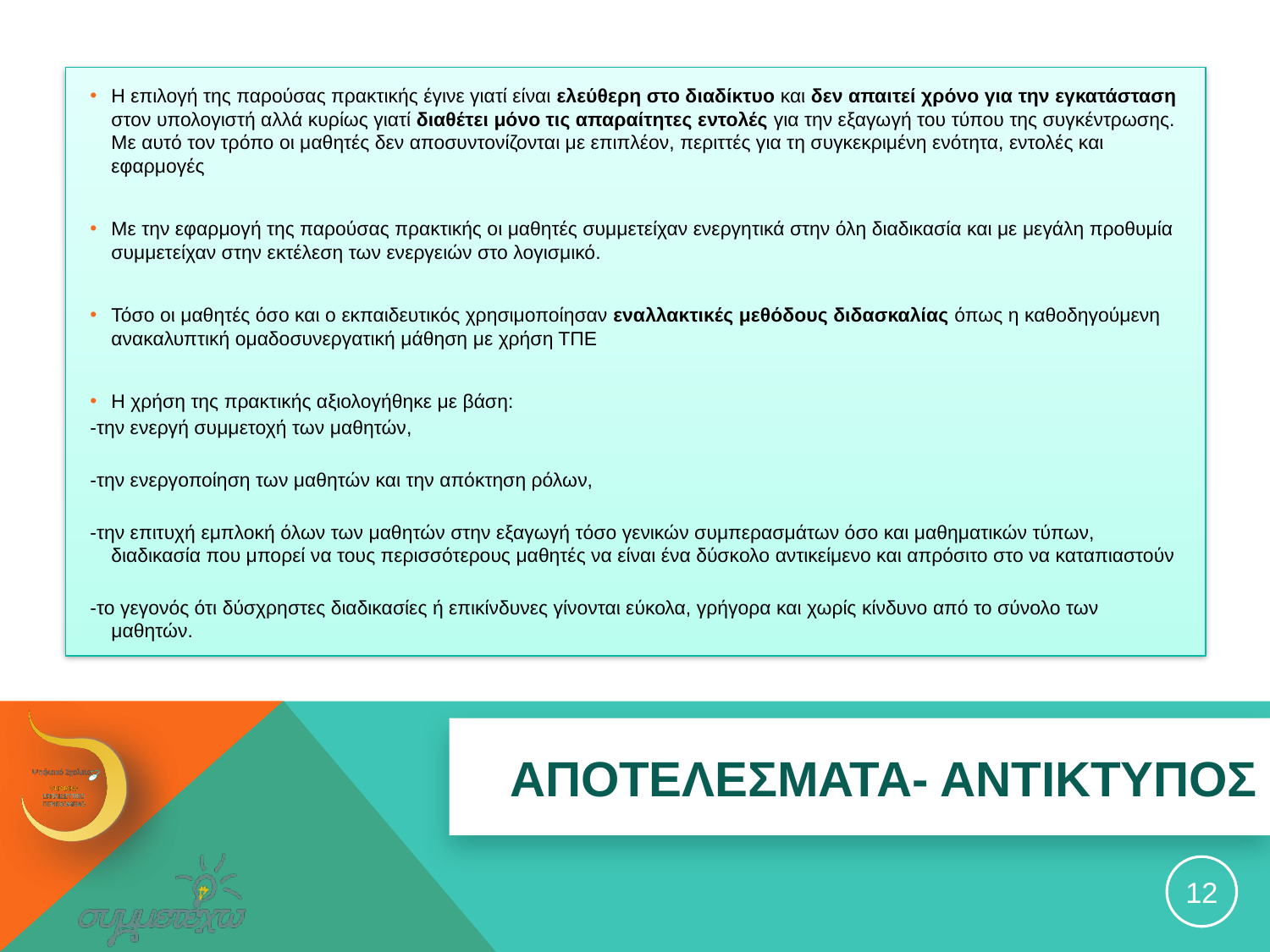

Η επιλογή της παρούσας πρακτικής έγινε γιατί είναι ελεύθερη στο διαδίκτυο και δεν απαιτεί χρόνο για την εγκατάσταση στον υπολογιστή αλλά κυρίως γιατί διαθέτει μόνο τις απαραίτητες εντολές για την εξαγωγή του τύπου της συγκέντρωσης. Με αυτό τον τρόπο οι μαθητές δεν αποσυντονίζονται με επιπλέον, περιττές για τη συγκεκριμένη ενότητα, εντολές και εφαρμογές

Με την εφαρμογή της παρούσας πρακτικής οι μαθητές συμμετείχαν ενεργητικά στην όλη διαδικασία και με μεγάλη προθυμία συμμετείχαν στην εκτέλεση των ενεργειών στο λογισμικό.

Τόσο οι μαθητές όσο και ο εκπαιδευτικός χρησιμοποίησαν εναλλακτικές μεθόδους διδασκαλίας όπως η καθοδηγούμενη ανακαλυπτική ομαδοσυνεργατική μάθηση με χρήση ΤΠΕ

Η χρήση της πρακτικής αξιολογήθηκε με βάση:
-την ενεργή συμμετοχή των μαθητών,

-την ενεργοποίηση των μαθητών και την απόκτηση ρόλων,

-την επιτυχή εμπλοκή όλων των μαθητών στην εξαγωγή τόσο γενικών συμπερασμάτων όσο και μαθηματικών τύπων, διαδικασία που μπορεί να τους περισσότερους μαθητές να είναι ένα δύσκολο αντικείμενο και απρόσιτο στο να καταπιαστούν

-το γεγονός ότι δύσχρηστες διαδικασίες ή επικίνδυνες γίνονται εύκολα, γρήγορα και χωρίς κίνδυνο από το σύνολο των μαθητών.
# ΑΠΟΤΕΛΕΣΜΑΤΑ- ΑΝΤΙΚΤΥΠΟΣ
12